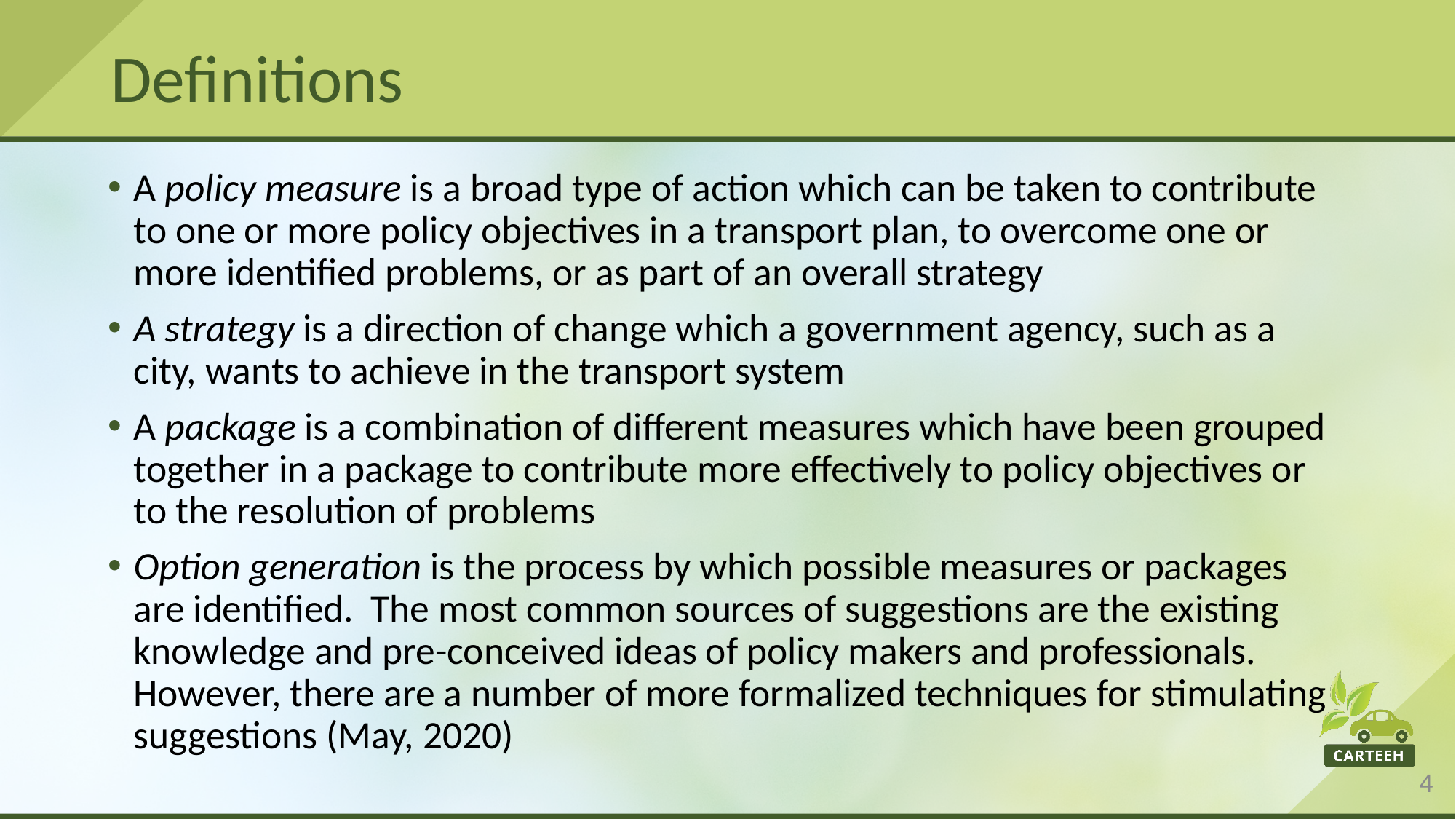

# Definitions
A policy measure is a broad type of action which can be taken to contribute to one or more policy objectives in a transport plan, to overcome one or more identified problems, or as part of an overall strategy
A strategy is a direction of change which a government agency, such as a city, wants to achieve in the transport system
A package is a combination of different measures which have been grouped together in a package to contribute more effectively to policy objectives or to the resolution of problems
Option generation is the process by which possible measures or packages are identified.  The most common sources of suggestions are the existing knowledge and pre-conceived ideas of policy makers and professionals. However, there are a number of more formalized techniques for stimulating suggestions (May, 2020)